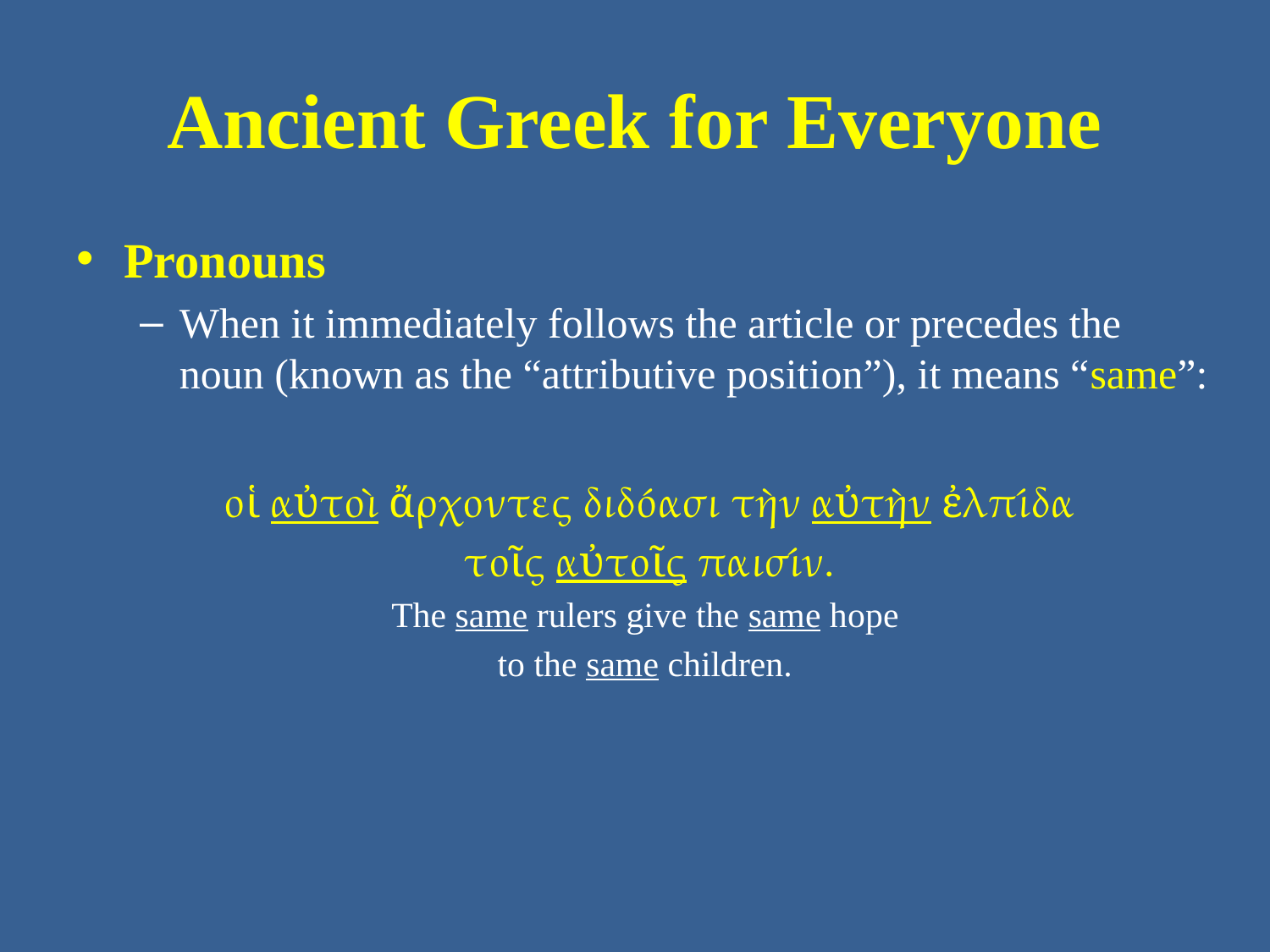

# Ancient Greek for Everyone
Pronouns
When it immediately follows the article or precedes the noun (known as the “attributive position”), it means “same”:

οἱ αὐτοὶ ἄρχοντες διδόασι τὴν αὐτὴν ἐλπίδα
τοῖς αὐτοῖς παισίν.
The same rulers give the same hope
to the same children.